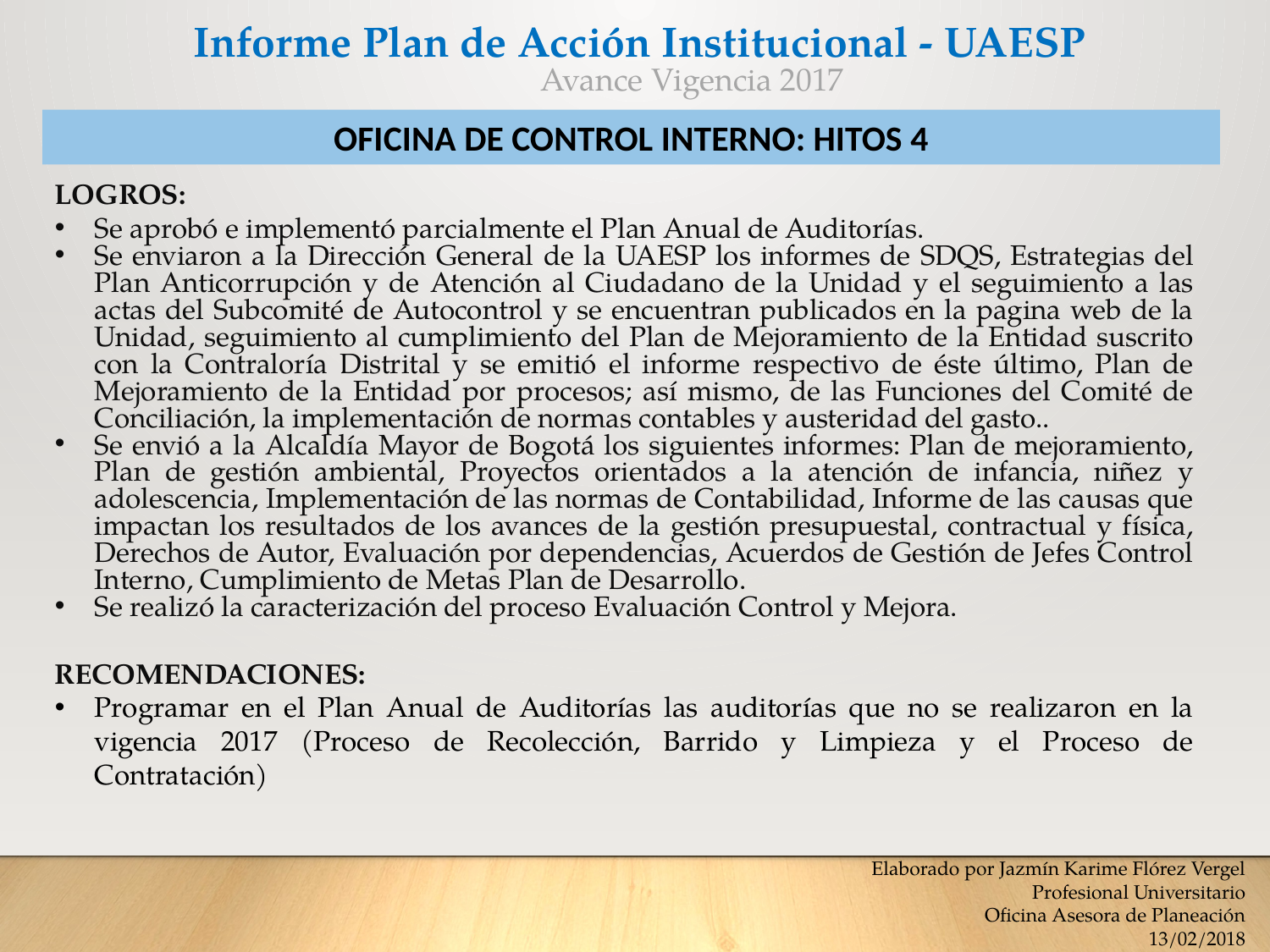

Informe Plan de Acción Institucional - UAESP
Avance Vigencia 2017
OFICINA DE CONTROL INTERNO: HITOS 4
LOGROS:
Se aprobó e implementó parcialmente el Plan Anual de Auditorías.
Se enviaron a la Dirección General de la UAESP los informes de SDQS, Estrategias del Plan Anticorrupción y de Atención al Ciudadano de la Unidad y el seguimiento a las actas del Subcomité de Autocontrol y se encuentran publicados en la pagina web de la Unidad, seguimiento al cumplimiento del Plan de Mejoramiento de la Entidad suscrito con la Contraloría Distrital y se emitió el informe respectivo de éste último, Plan de Mejoramiento de la Entidad por procesos; así mismo, de las Funciones del Comité de Conciliación, la implementación de normas contables y austeridad del gasto..
Se envió a la Alcaldía Mayor de Bogotá los siguientes informes: Plan de mejoramiento, Plan de gestión ambiental, Proyectos orientados a la atención de infancia, niñez y adolescencia, Implementación de las normas de Contabilidad, Informe de las causas que impactan los resultados de los avances de la gestión presupuestal, contractual y física, Derechos de Autor, Evaluación por dependencias, Acuerdos de Gestión de Jefes Control Interno, Cumplimiento de Metas Plan de Desarrollo.
Se realizó la caracterización del proceso Evaluación Control y Mejora.

RECOMENDACIONES:
Programar en el Plan Anual de Auditorías las auditorías que no se realizaron en la vigencia 2017 (Proceso de Recolección, Barrido y Limpieza y el Proceso de Contratación)

Elaborado por Jazmín Karime Flórez Vergel
Profesional Universitario
Oficina Asesora de Planeación
13/02/2018